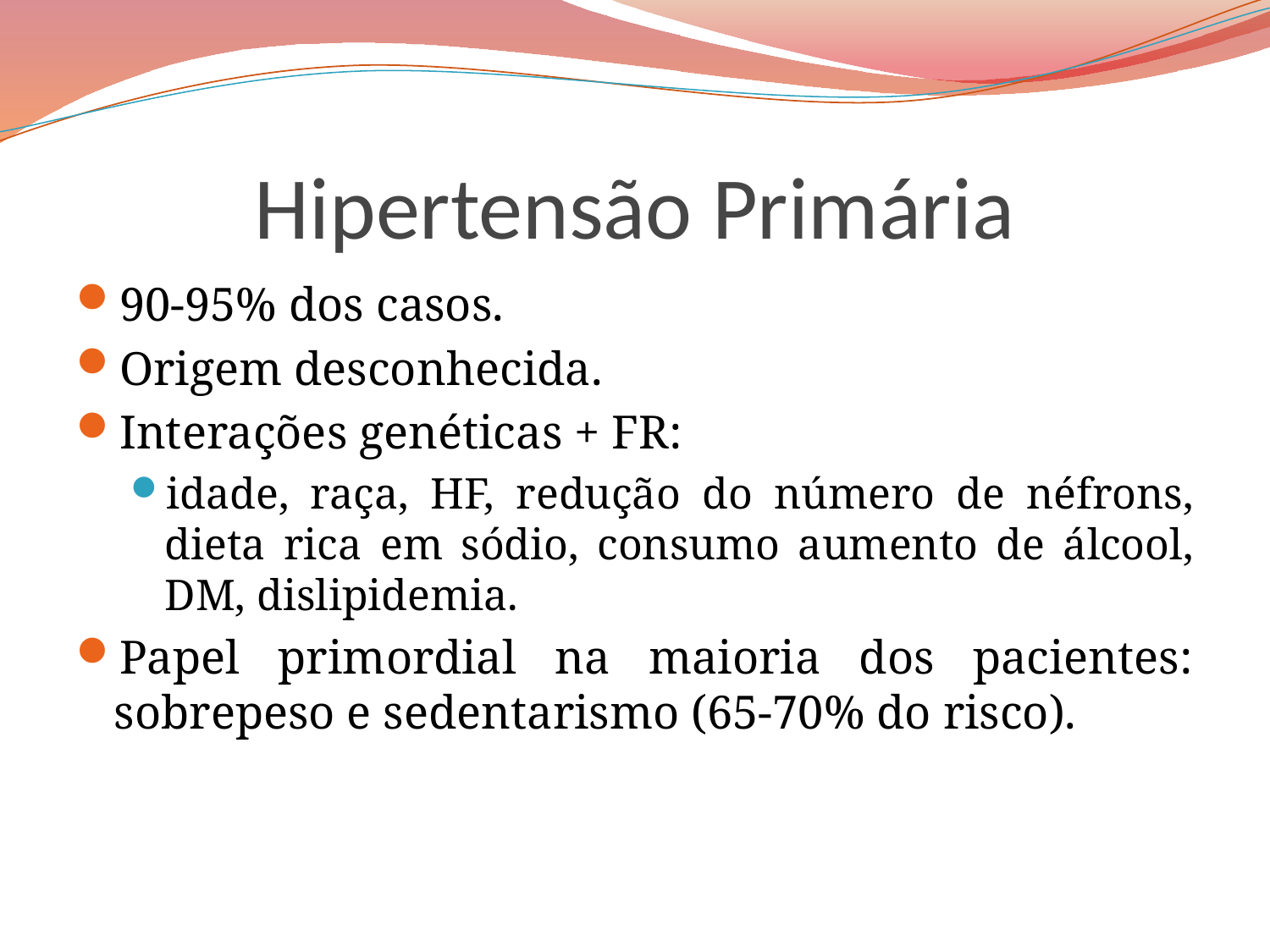

# Hipertensão Primária
90-95% dos casos.
Origem desconhecida.
Interações genéticas + FR:
idade, raça, HF, redução do número de néfrons, dieta rica em sódio, consumo aumento de álcool, DM, dislipidemia.
Papel primordial na maioria dos pacientes: sobrepeso e sedentarismo (65-70% do risco).